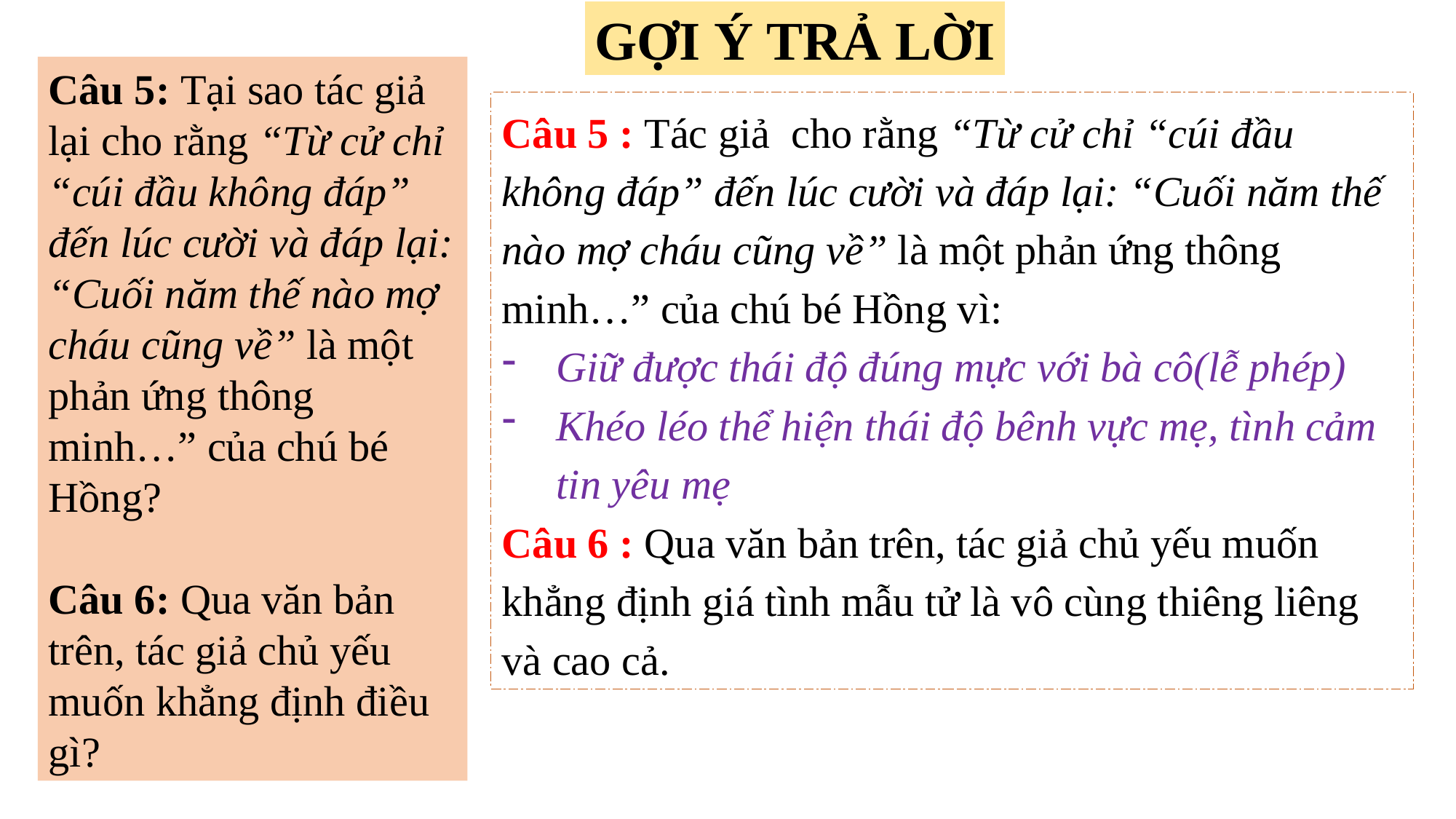

GỢI Ý TRẢ LỜI
Câu 5: Tại sao tác giả lại cho rằng “Từ cử chỉ “cúi đầu không đáp” đến lúc cười và đáp lại: “Cuối năm thế nào mợ cháu cũng về” là một phản ứng thông minh…” của chú bé Hồng?

Câu 6: Qua văn bản trên, tác giả chủ yếu muốn khẳng định điều gì?
Câu 5 : Tác giả  cho rằng “Từ cử chỉ “cúi đầu không đáp” đến lúc cười và đáp lại: “Cuối năm thế nào mợ cháu cũng về” là một phản ứng thông minh…” của chú bé Hồng vì:
Giữ được thái độ đúng mực với bà cô(lễ phép)
Khéo léo thể hiện thái độ bênh vực mẹ, tình cảm tin yêu mẹ
Câu 6 : Qua văn bản trên, tác giả chủ yếu muốn khẳng định giá tình mẫu tử là vô cùng thiêng liêng và cao cả.